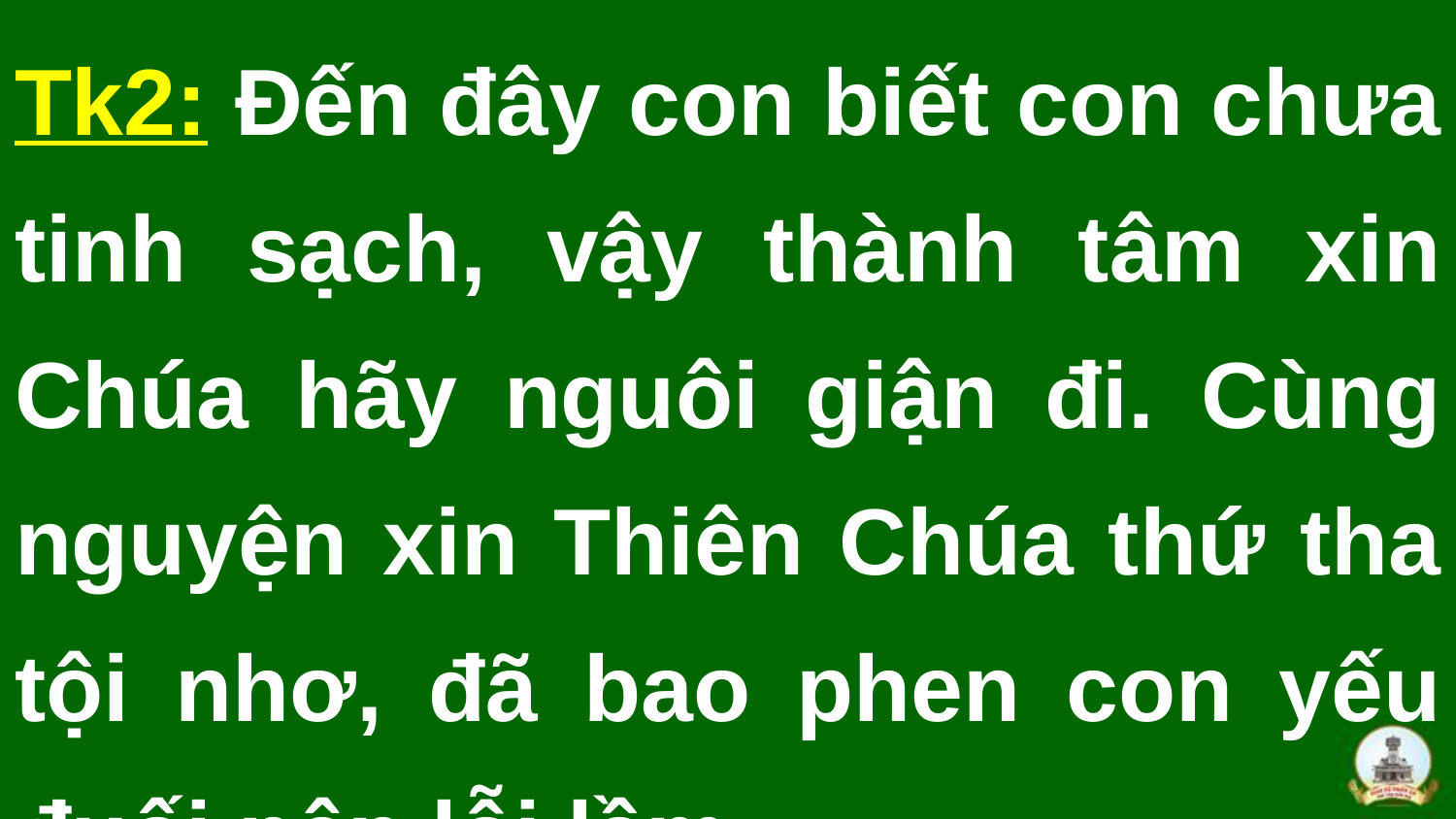

Tk2: Đến đây con biết con chưa tinh sạch, vậy thành tâm xin Chúa hãy nguôi giận đi. Cùng nguyện xin Thiên Chúa thứ tha tội nhơ, đã bao phen con yếu đuối nên lỗi lầm.